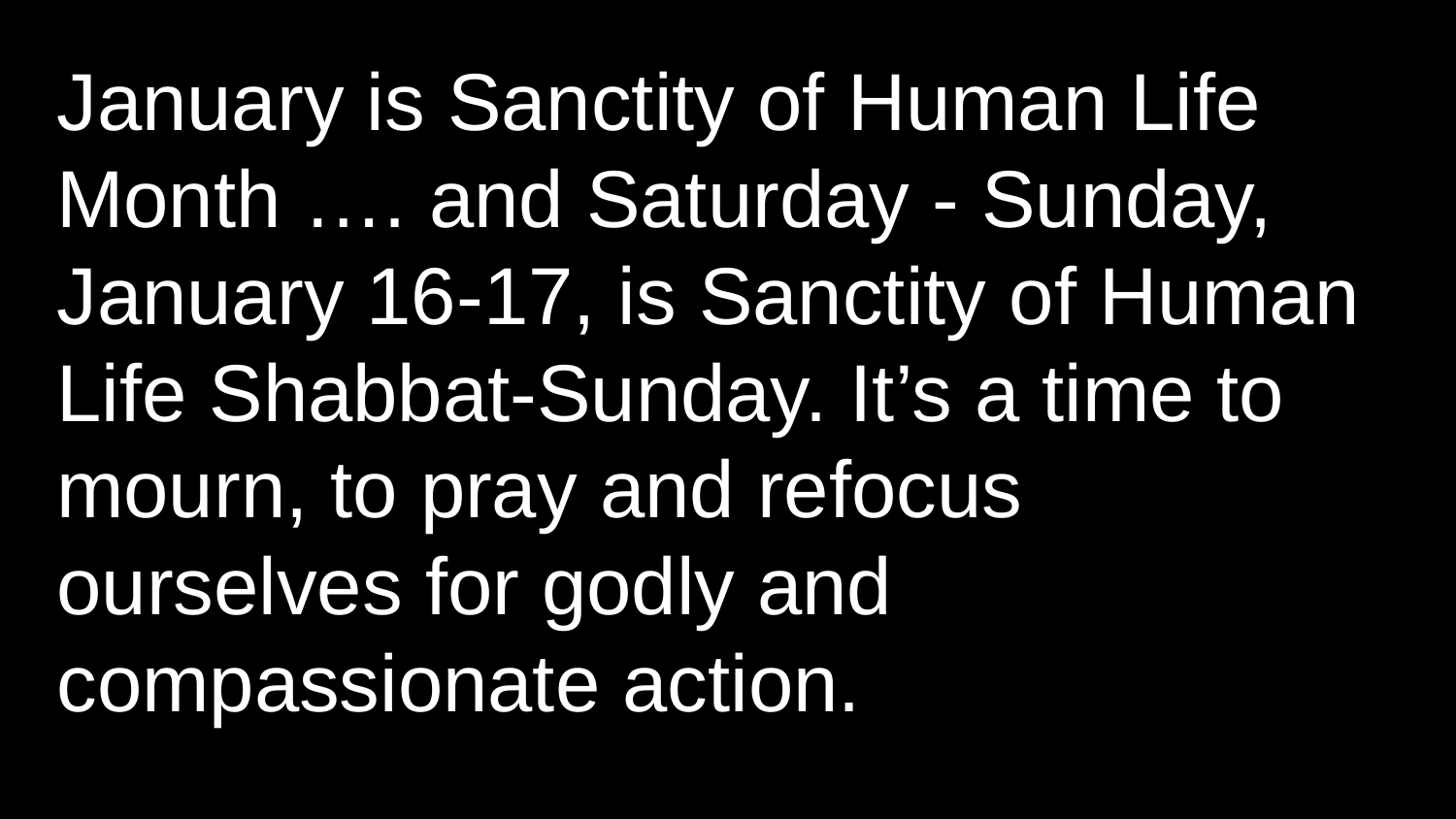

January is Sanctity of Human Life Month …. and Saturday - Sunday, January 16-17, is Sanctity of Human Life Shabbat-Sunday. It’s a time to mourn, to pray and refocus ourselves for godly and compassionate action.